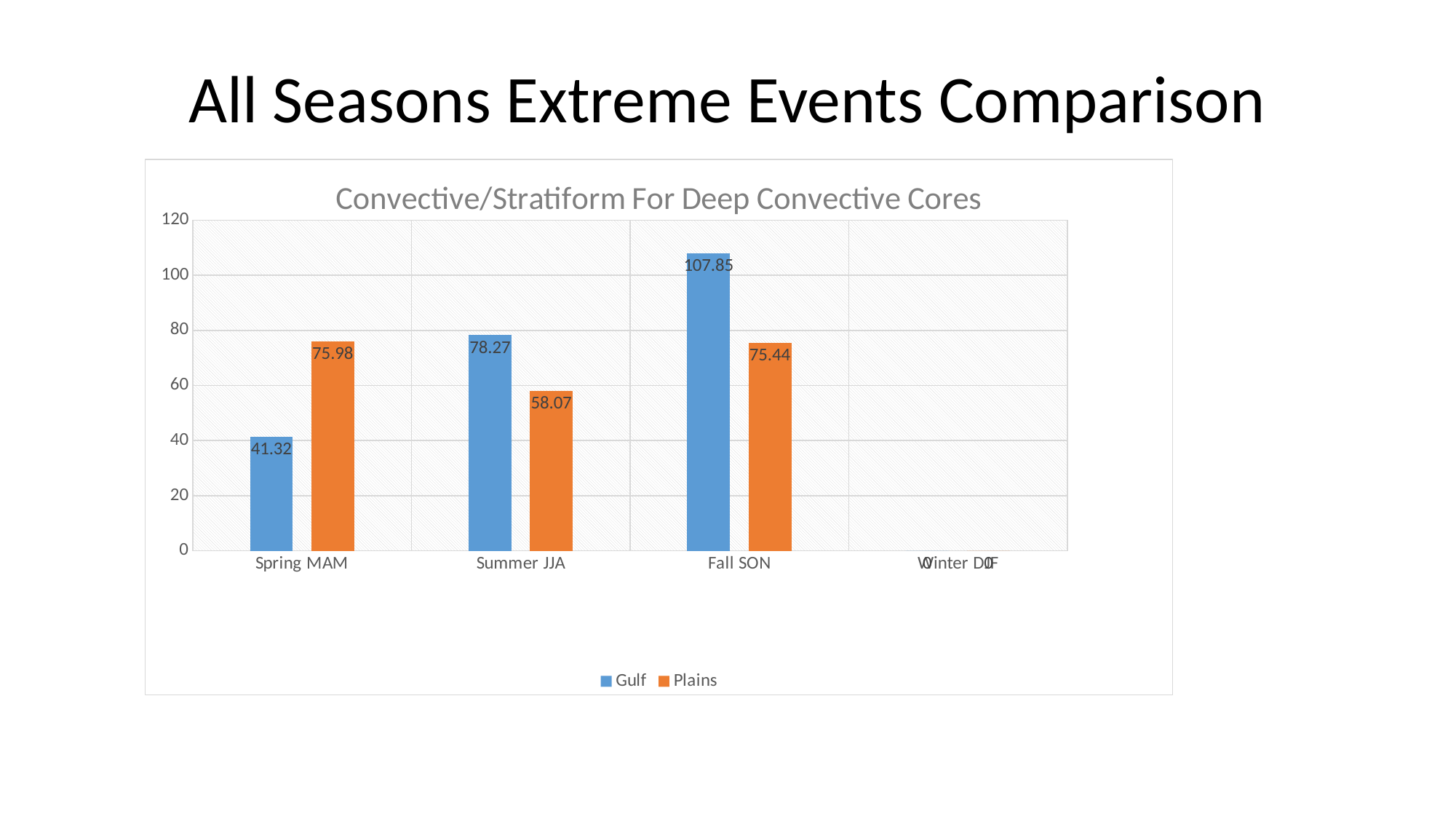

# All Seasons Extreme Events Comparison

### Chart: Convective/Stratiform For Deep Convective Cores

| Category | Gulf | Plains |
|---|---|---|
| Spring MAM | 41.32 | 75.98 |
| Summer JJA | 78.27 | 58.07 |
| Fall SON | 107.85 | 75.44 |
| Winter DJF | 0.0 | 0.0 |